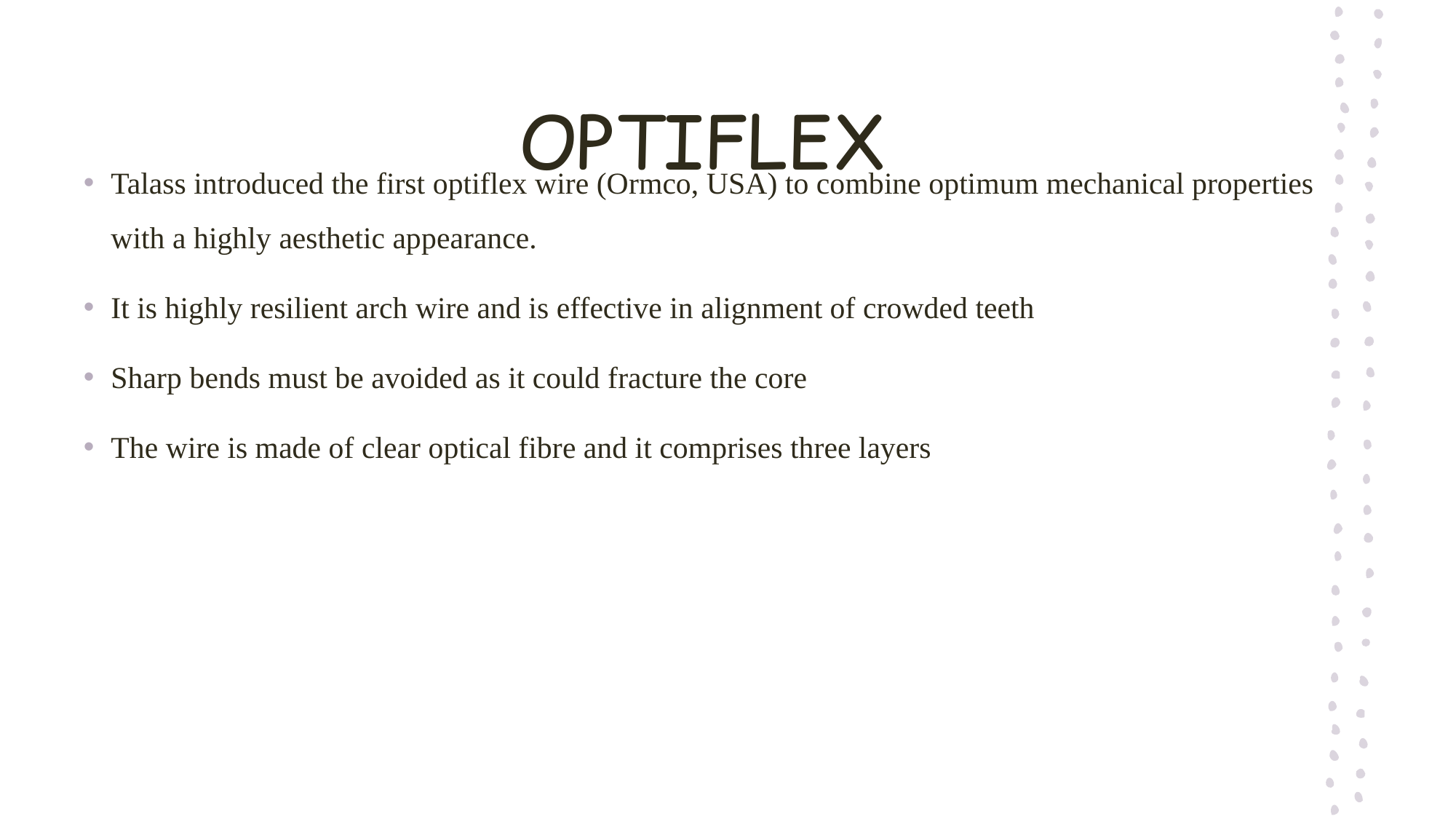

# OPTIFLEX
Talass introduced the first optiflex wire (Ormco, USA) to combine optimum mechanical properties with a highly aesthetic appearance.
It is highly resilient arch wire and is effective in alignment of crowded teeth
Sharp bends must be avoided as it could fracture the core
The wire is made of clear optical fibre and it comprises three layers